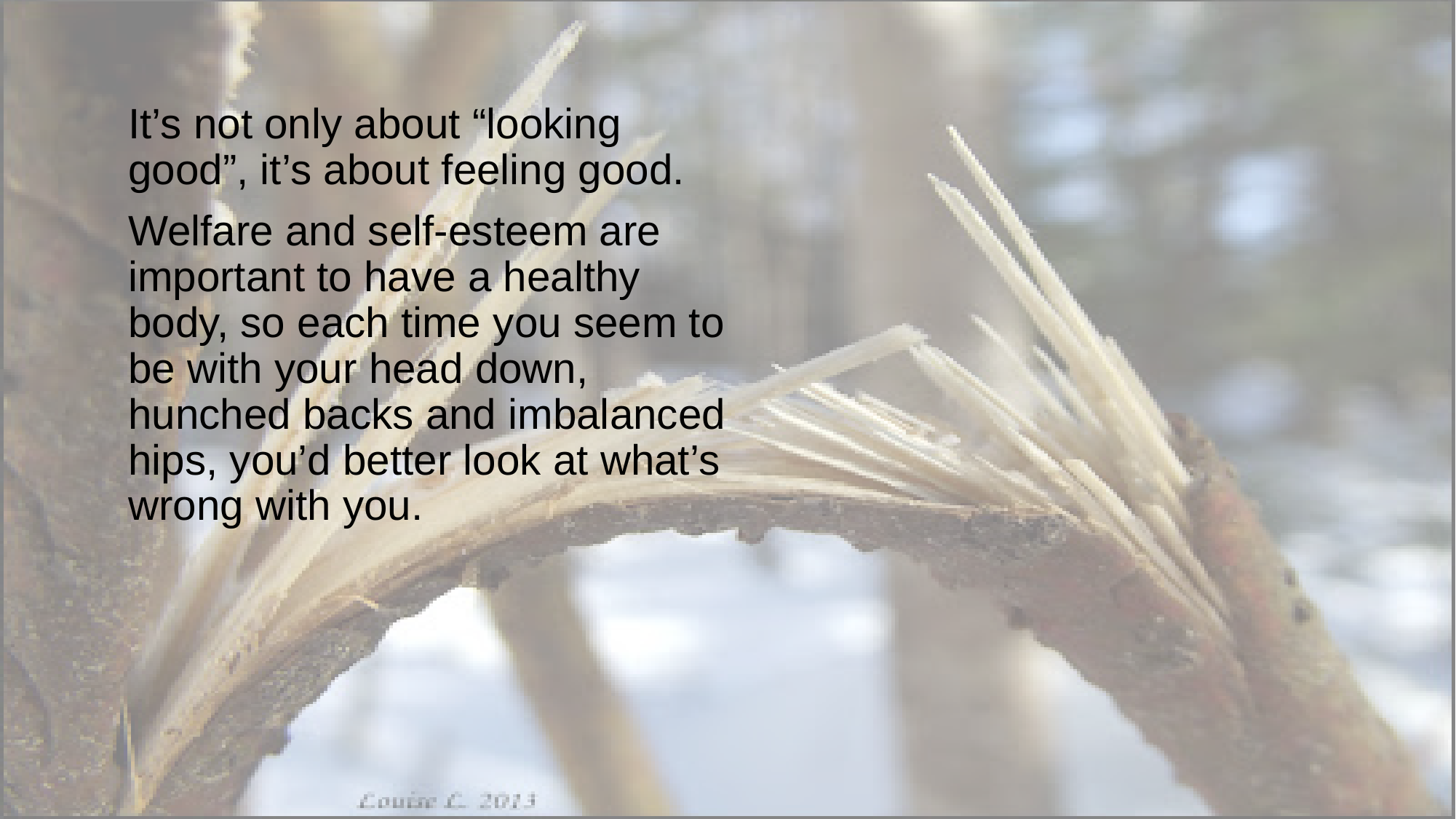

It’s not only about “looking good”, it’s about feeling good.
Welfare and self-esteem are important to have a healthy body, so each time you seem to be with your head down, hunched backs and imbalanced hips, you’d better look at what’s wrong with you.